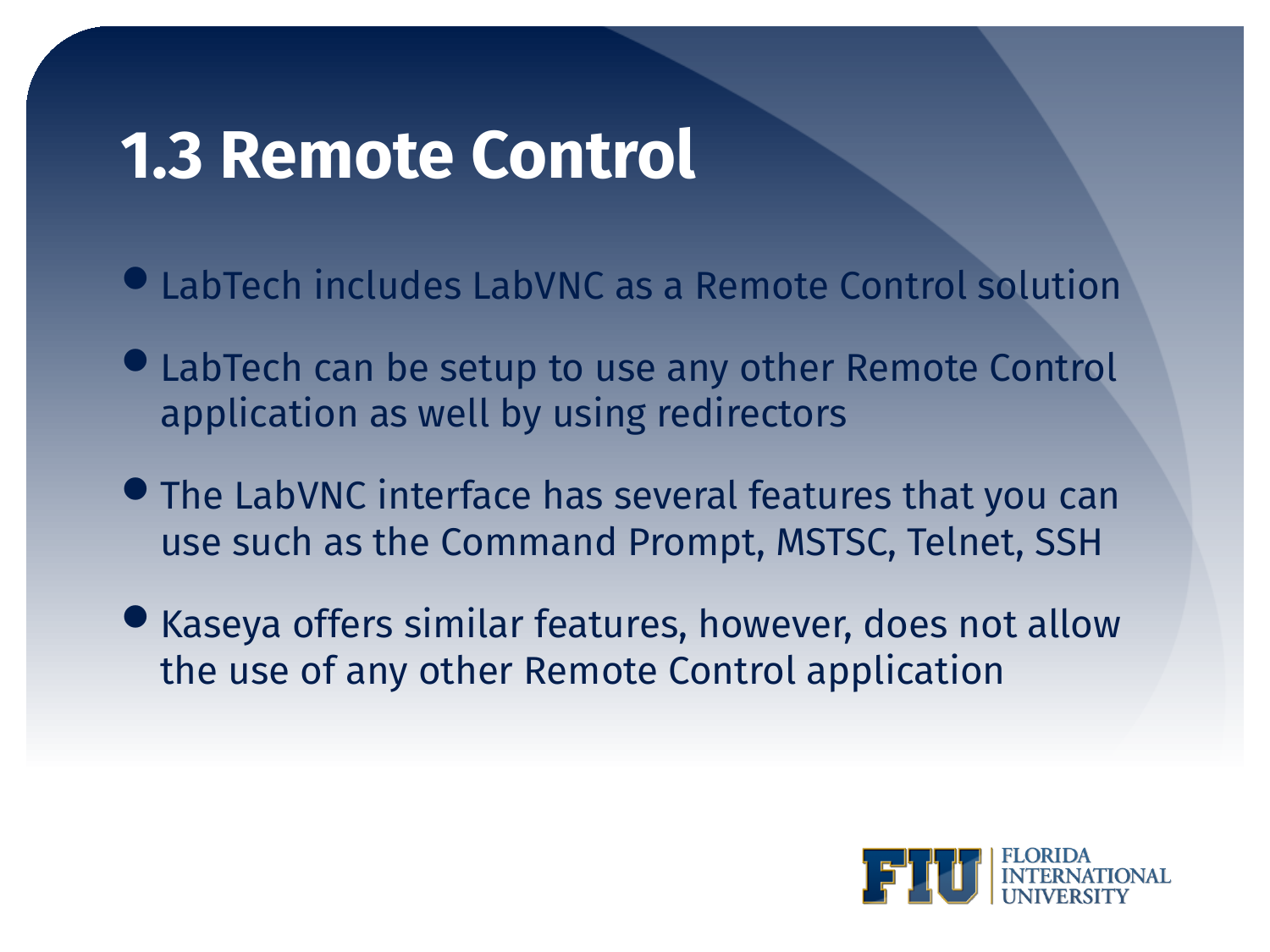

# 1.3 Remote Control
LabTech includes LabVNC as a Remote Control solution
LabTech can be setup to use any other Remote Control application as well by using redirectors
The LabVNC interface has several features that you can use such as the Command Prompt, MSTSC, Telnet, SSH
Kaseya offers similar features, however, does not allow the use of any other Remote Control application